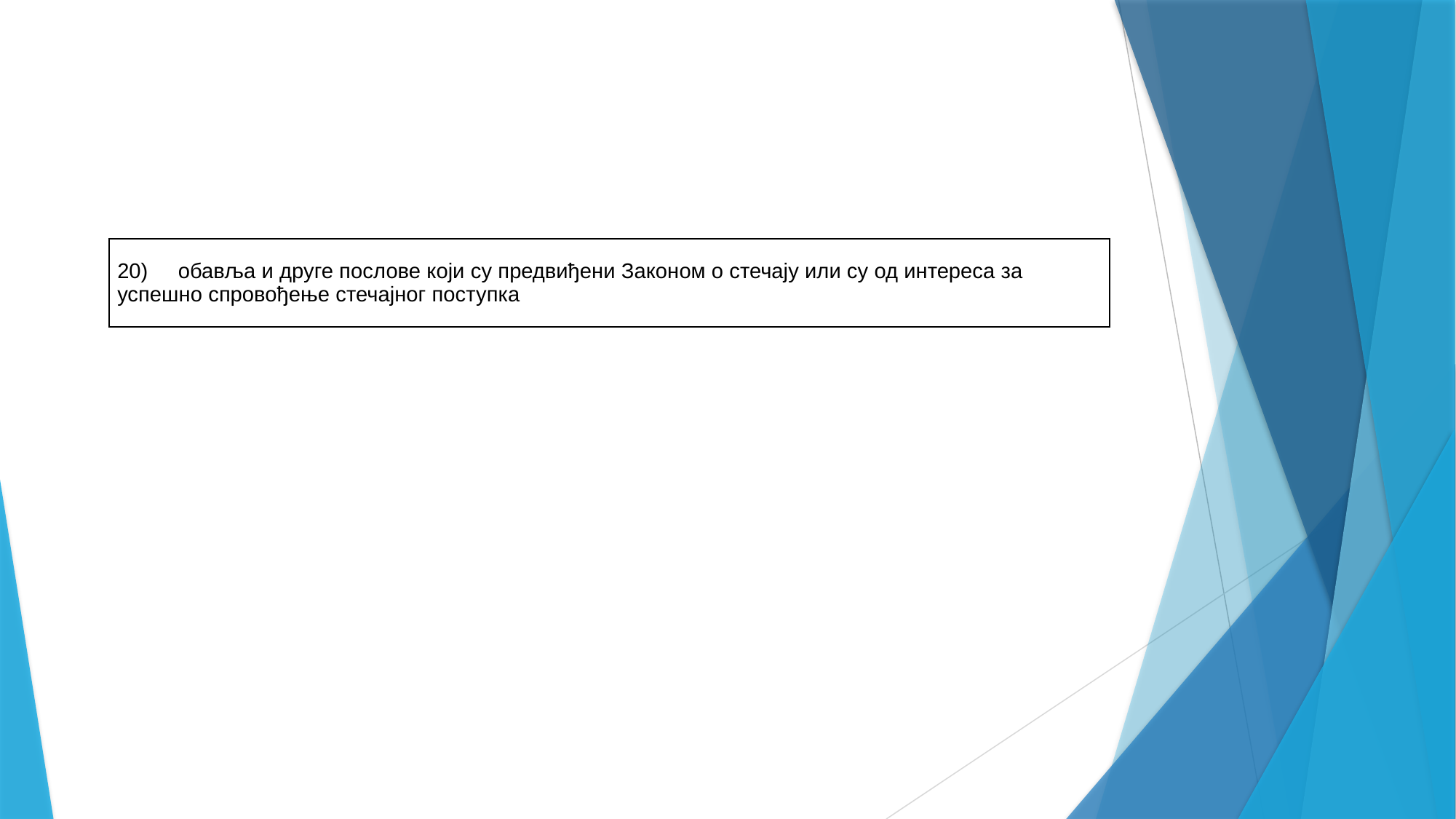

| 20) обавља и друге послове који су предвиђени Законом о стечају или су од интереса за успешно спровођење стечајног поступка |
| --- |